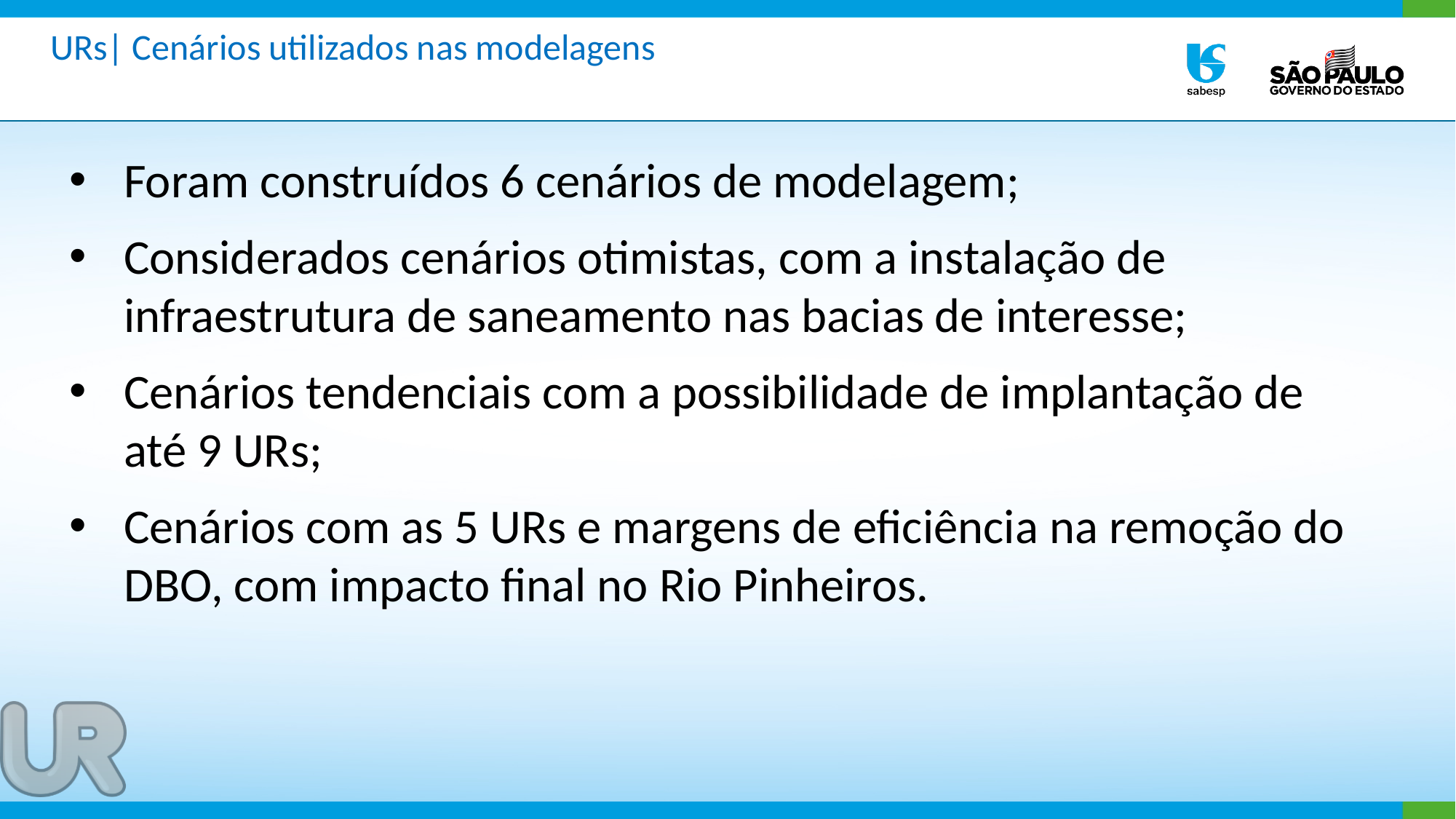

URs| Cenários utilizados nas modelagens
Foram construídos 6 cenários de modelagem;
Considerados cenários otimistas, com a instalação de infraestrutura de saneamento nas bacias de interesse;
Cenários tendenciais com a possibilidade de implantação de até 9 URs;
Cenários com as 5 URs e margens de eficiência na remoção do DBO, com impacto final no Rio Pinheiros.